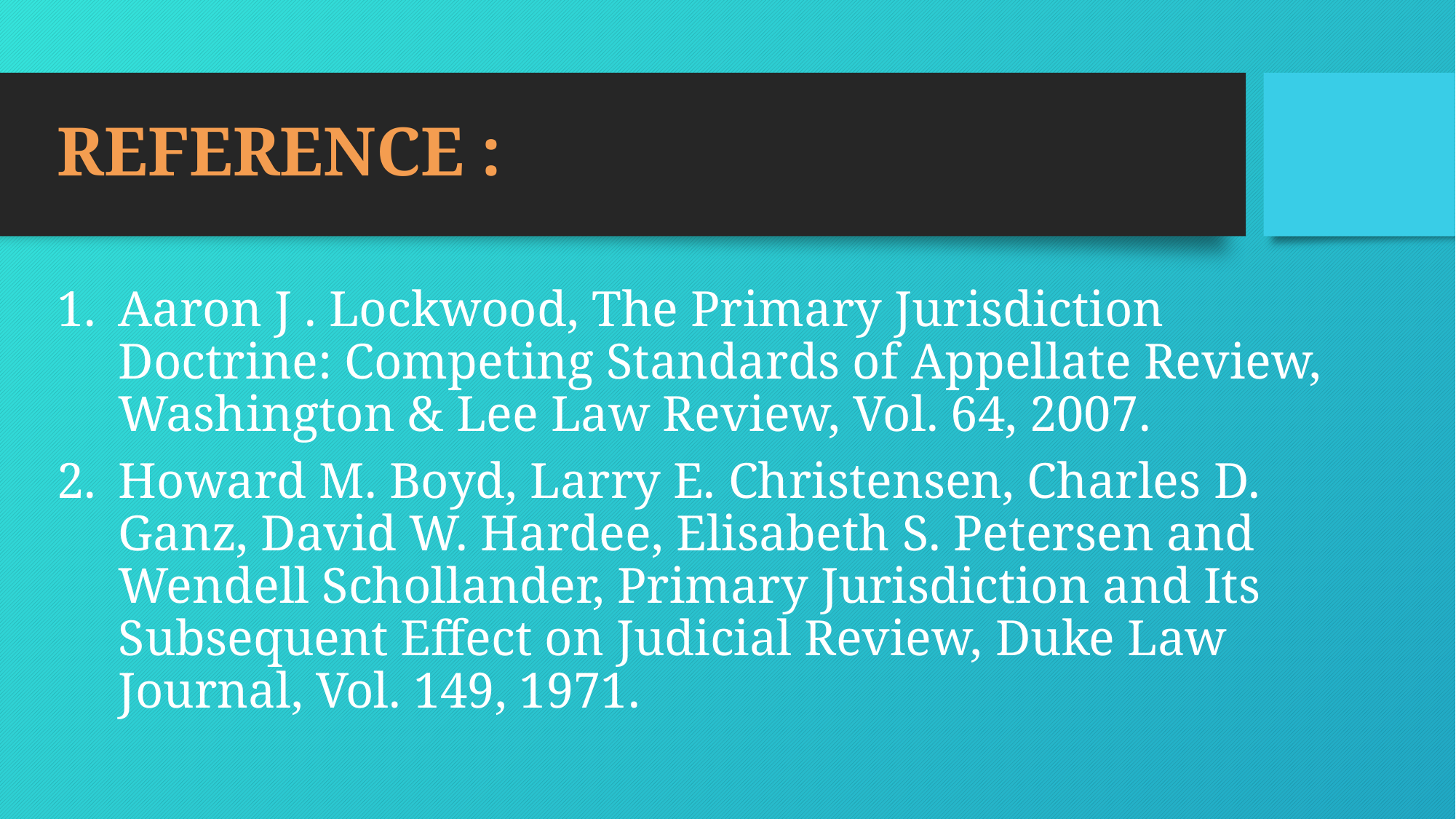

# REFERENCE :
Aaron J . Lockwood, The Primary Jurisdiction Doctrine: Competing Standards of Appellate Review, Washington & Lee Law Review, Vol. 64, 2007.
Howard M. Boyd, Larry E. Christensen, Charles D. Ganz, David W. Hardee, Elisabeth S. Petersen and Wendell Schollander, Primary Jurisdiction and Its Subsequent Effect on Judicial Review, Duke Law Journal, Vol. 149, 1971.